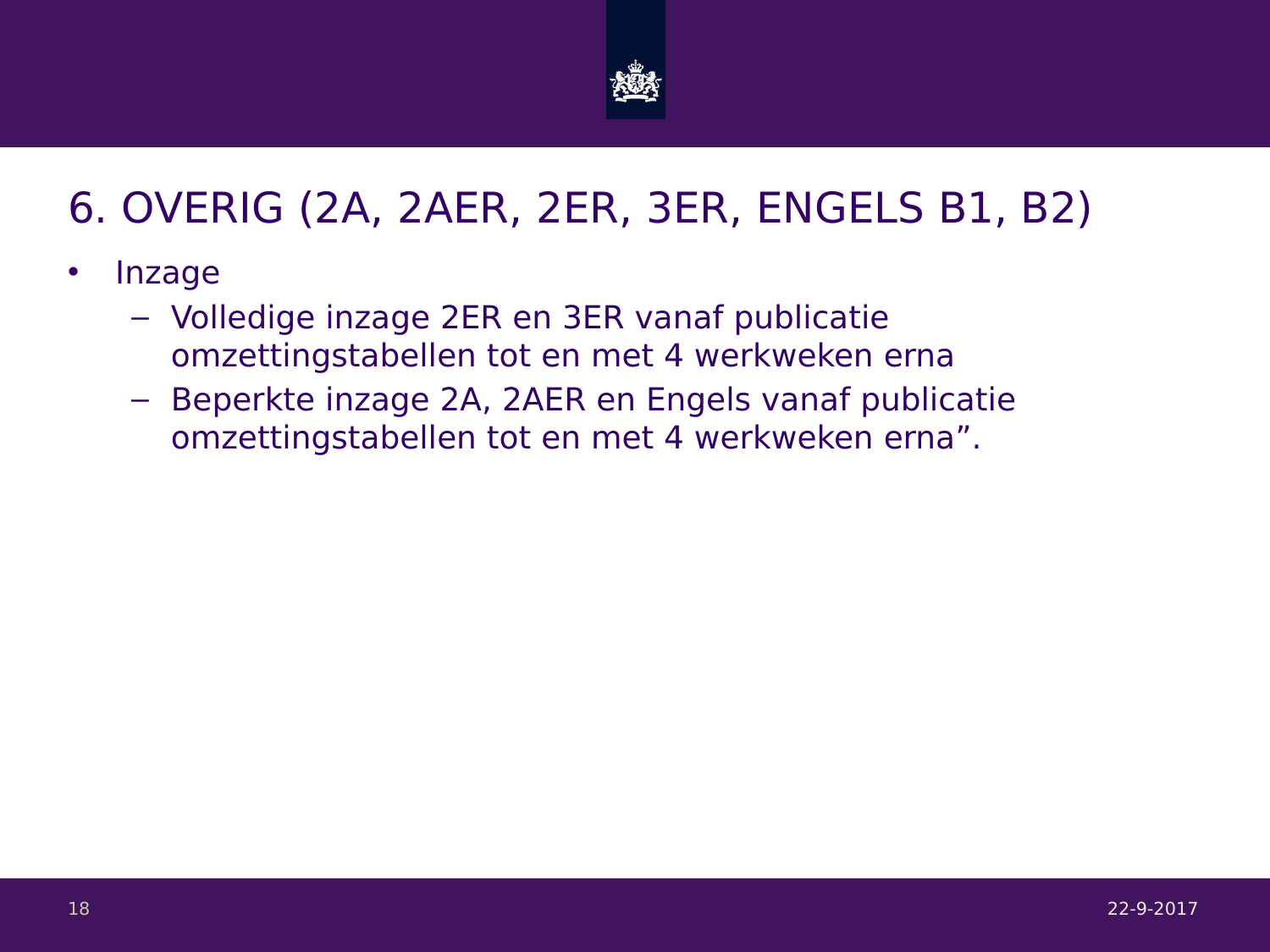

# 6. Overig (2A, 2AER, 2ER, 3ER, Engels B1, B2)
Inzage
Volledige inzage 2ER en 3ER vanaf publicatie omzettingstabellen tot en met 4 werkweken erna
Beperkte inzage 2A, 2AER en Engels vanaf publicatie omzettingstabellen tot en met 4 werkweken erna”.

22-9-2017
18